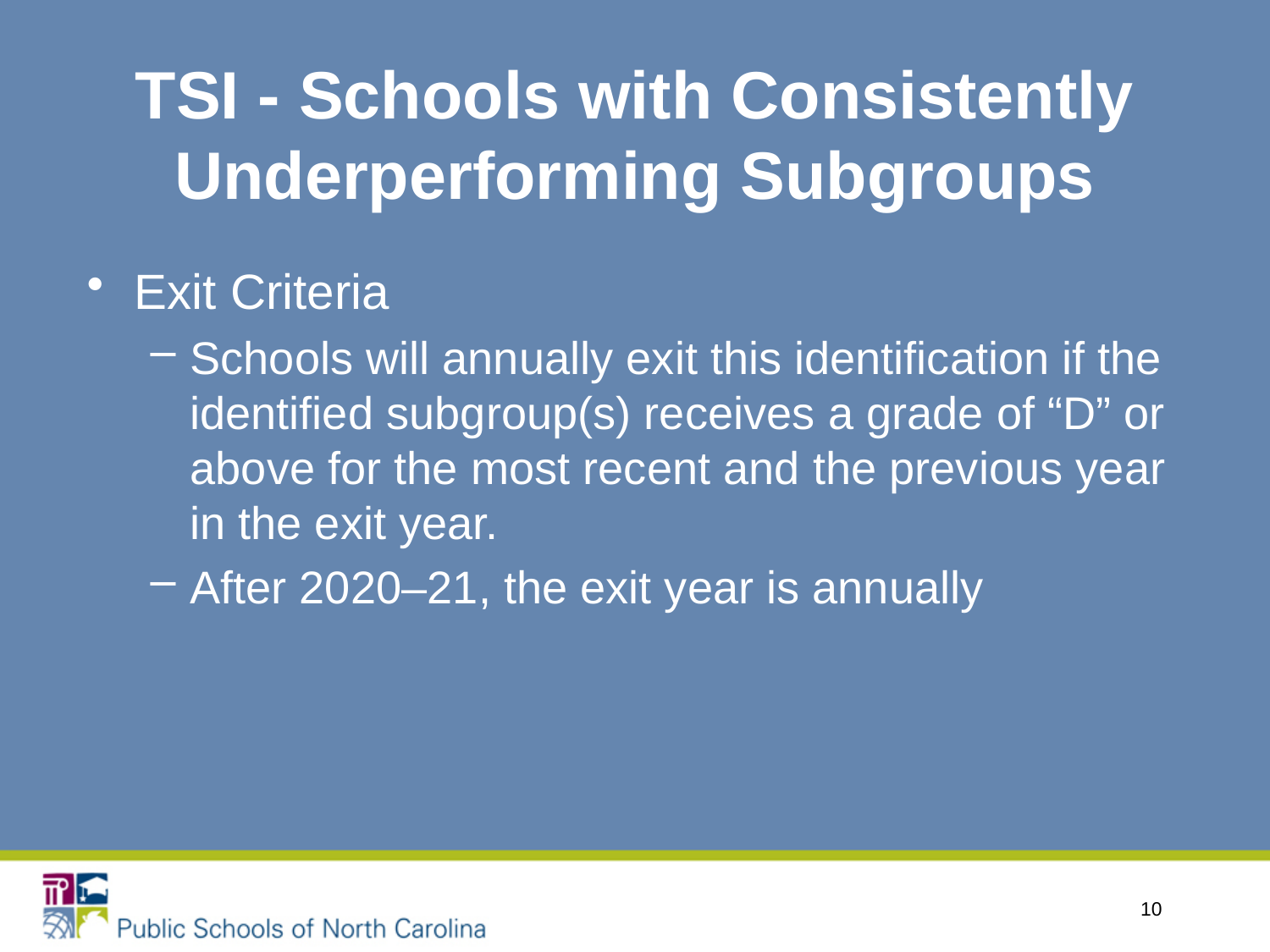

# TSI - Schools with Consistently Underperforming Subgroups
Exit Criteria
Schools will annually exit this identification if the identified subgroup(s) receives a grade of “D” or above for the most recent and the previous year in the exit year.
After 2020–21, the exit year is annually

10